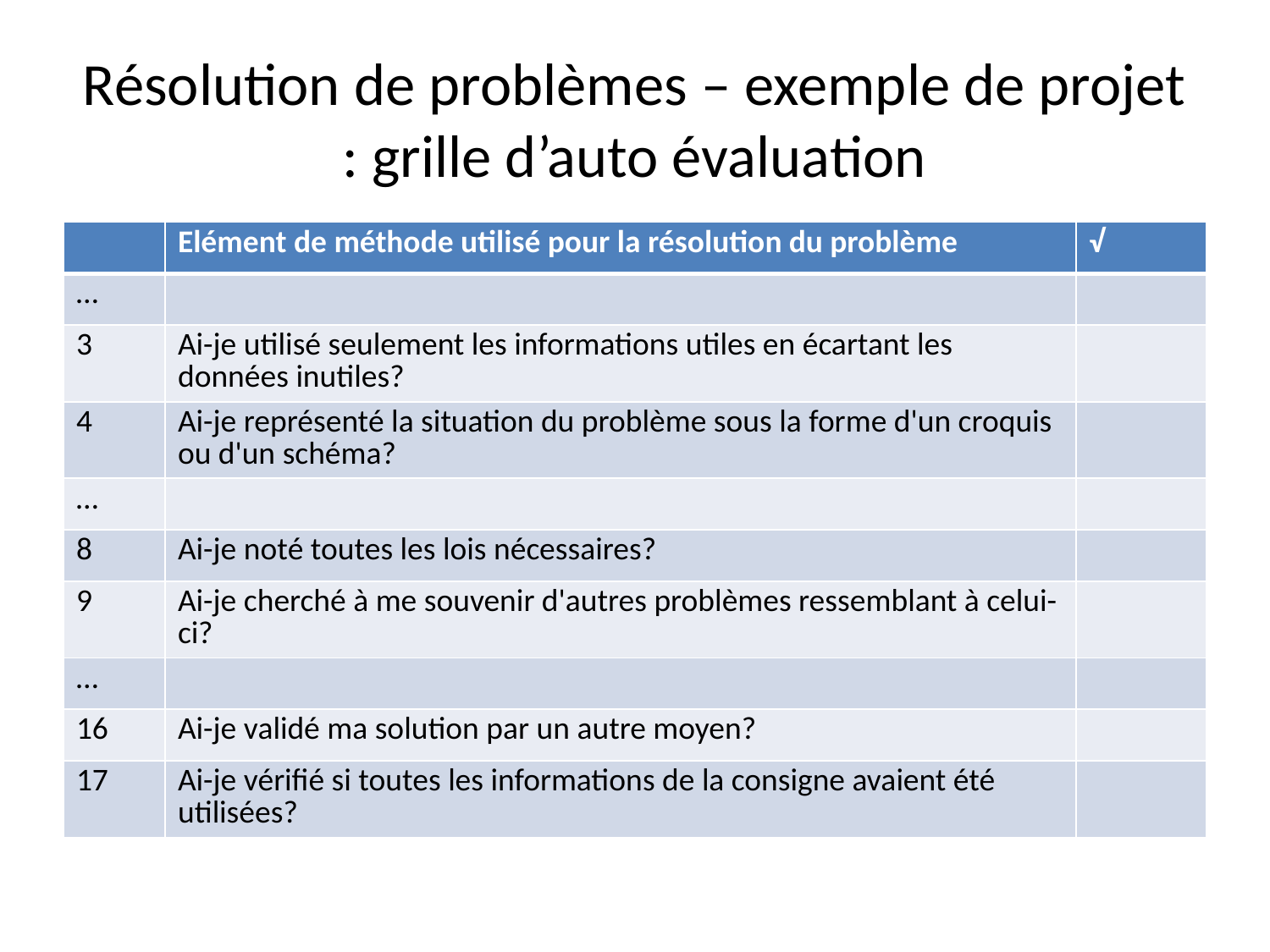

# Résolution de problèmes – exemple de projet : grille d’auto évaluation
|  | Elément de méthode utilisé pour la résolution du problème | √ |
| --- | --- | --- |
| … |  |  |
| 3 | Ai-je utilisé seulement les informations utiles en écartant les données inutiles? |  |
| 4 | Ai-je représenté la situation du problème sous la forme d'un croquis ou d'un schéma? |  |
| … |  |  |
| 8 | Ai-je noté toutes les lois nécessaires? |  |
| 9 | Ai-je cherché à me souvenir d'autres problèmes ressemblant à celui-ci? |  |
| … |  |  |
| 16 | Ai-je validé ma solution par un autre moyen? |  |
| 17 | Ai-je vérifié si toutes les informations de la consigne avaient été utilisées? |  |